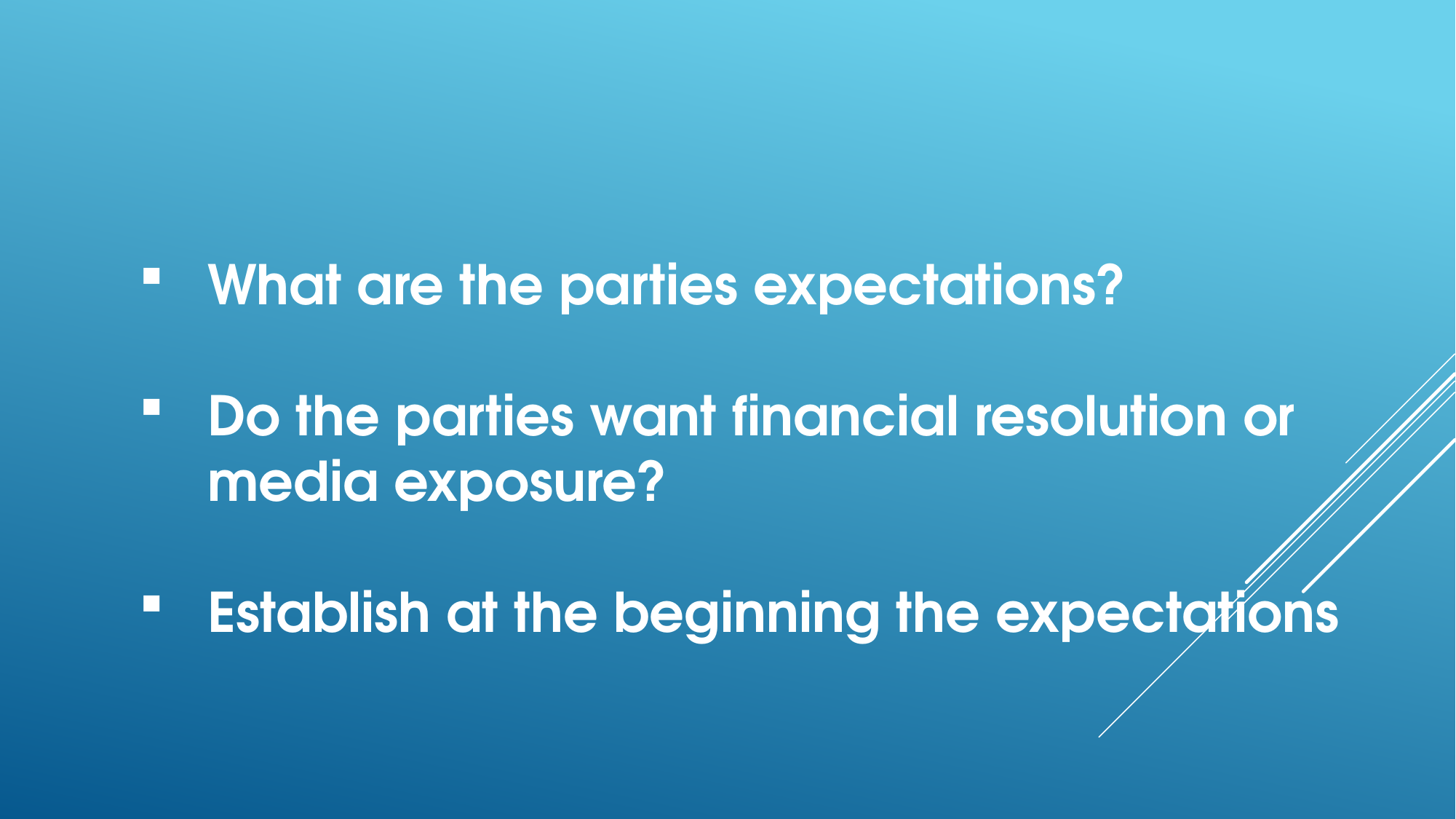

What are the parties expectations?

Do the parties want financial resolution or media exposure?

Establish at the beginning the expectations